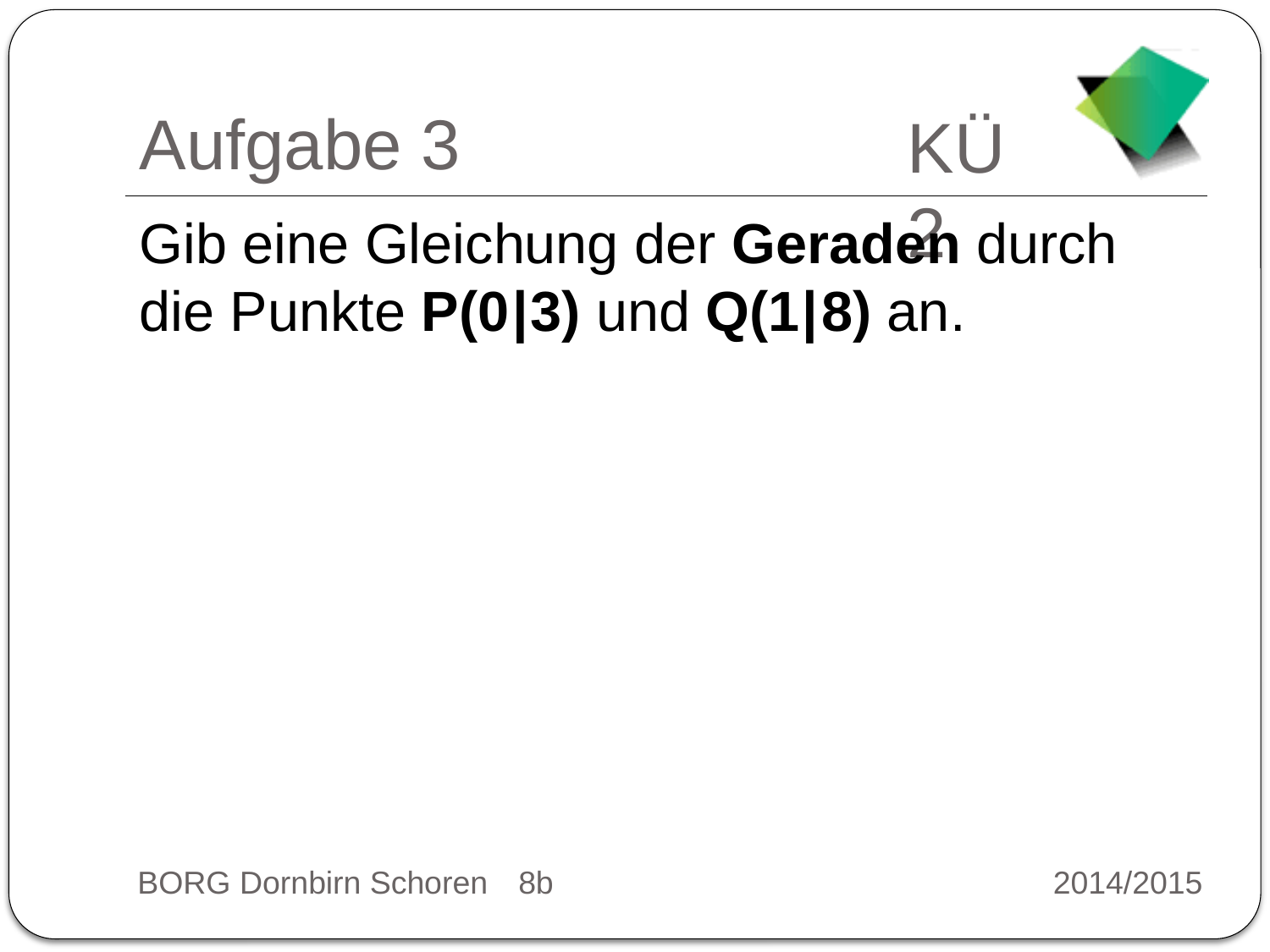

# Aufgabe 3
Gib eine Gleichung der Geraden durch die Punkte P(0 | 3) und Q(1 | 8) an.